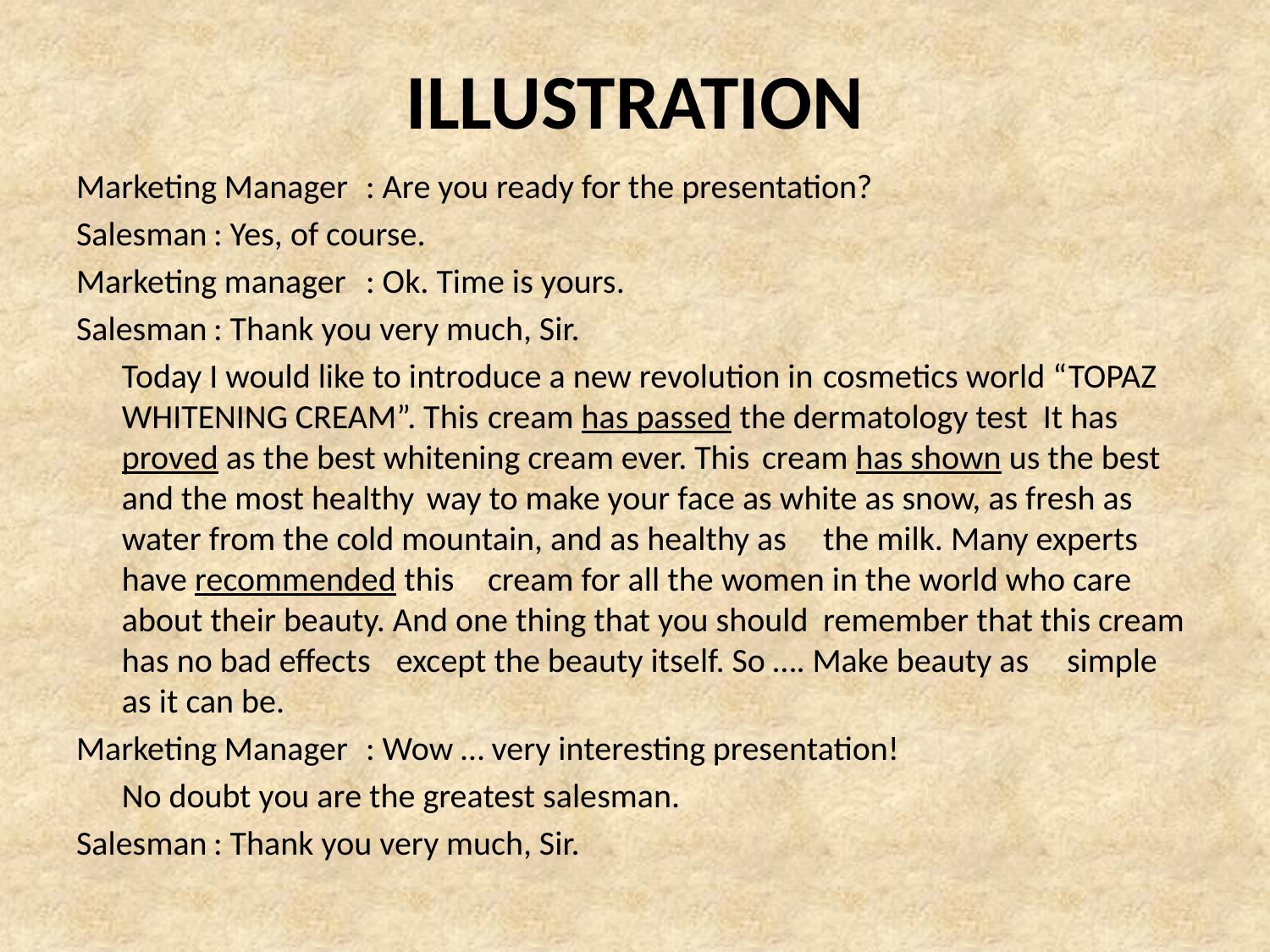

# ILLUSTRATION
Marketing Manager	: Are you ready for the presentation?
Salesman		: Yes, of course.
Marketing manager	: Ok. Time is yours.
Salesman		: Thank you very much, Sir.
				Today I would like to introduce a new revolution in 			cosmetics world “TOPAZ WHITENING CREAM”. This 			cream has passed the dermatology test  It has 			proved as the best whitening cream ever. This 			cream has shown us the best and the most healthy 			way to make your face as white as snow, as fresh as 			water from the cold mountain, and as healthy as 			the milk. Many experts have recommended this 			cream for all the women in the world who care 			about their beauty. And one thing that you should 			remember that this cream has no bad effects 			except the beauty itself. So …. Make beauty as 			simple as it can be.
Marketing Manager	: Wow … very interesting presentation!
				No doubt you are the greatest salesman.
Salesman		: Thank you very much, Sir.